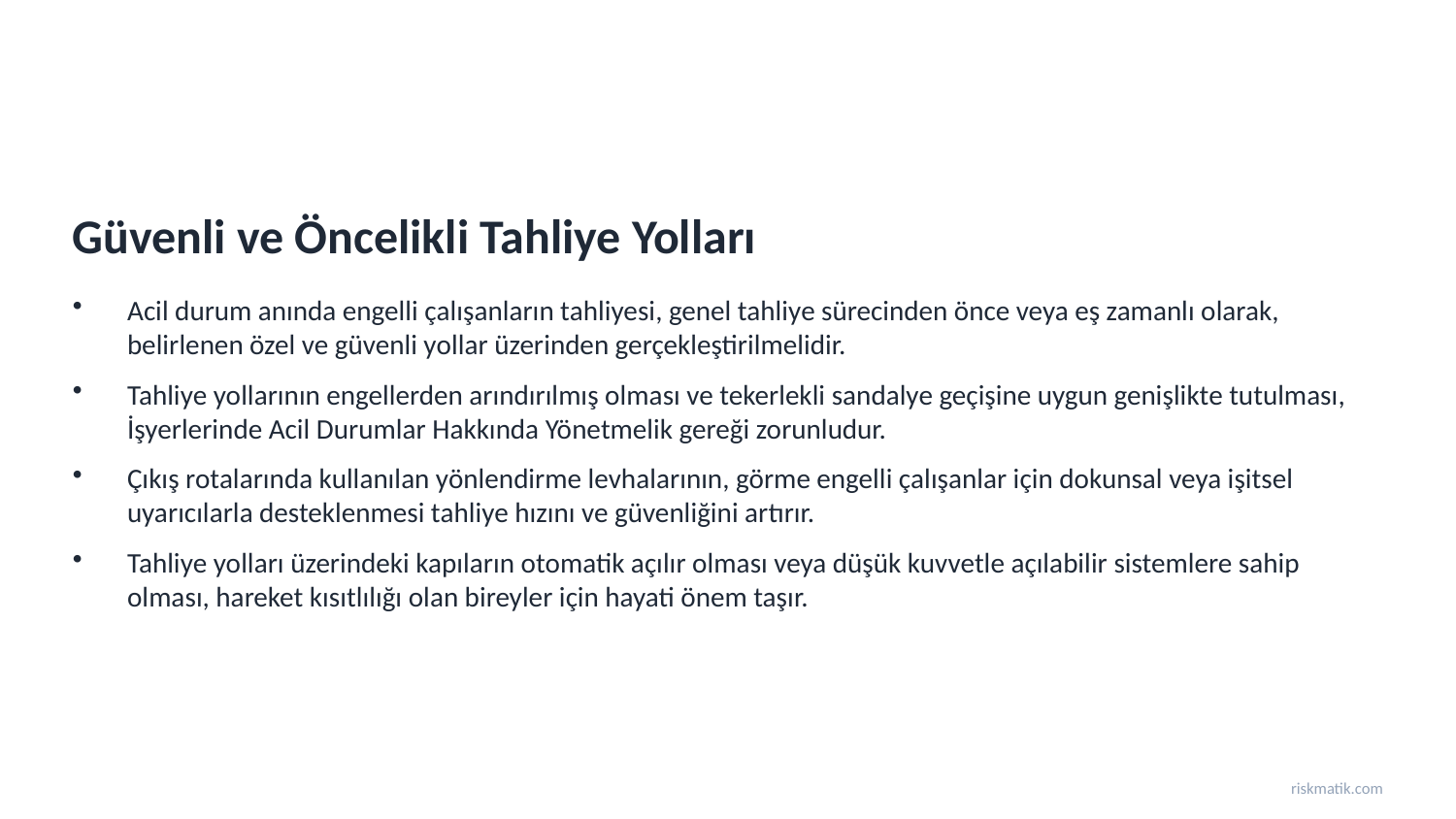

Güvenli ve Öncelikli Tahliye Yolları
Acil durum anında engelli çalışanların tahliyesi, genel tahliye sürecinden önce veya eş zamanlı olarak, belirlenen özel ve güvenli yollar üzerinden gerçekleştirilmelidir.
Tahliye yollarının engellerden arındırılmış olması ve tekerlekli sandalye geçişine uygun genişlikte tutulması, İşyerlerinde Acil Durumlar Hakkında Yönetmelik gereği zorunludur.
Çıkış rotalarında kullanılan yönlendirme levhalarının, görme engelli çalışanlar için dokunsal veya işitsel uyarıcılarla desteklenmesi tahliye hızını ve güvenliğini artırır.
Tahliye yolları üzerindeki kapıların otomatik açılır olması veya düşük kuvvetle açılabilir sistemlere sahip olması, hareket kısıtlılığı olan bireyler için hayati önem taşır.
riskmatik.com